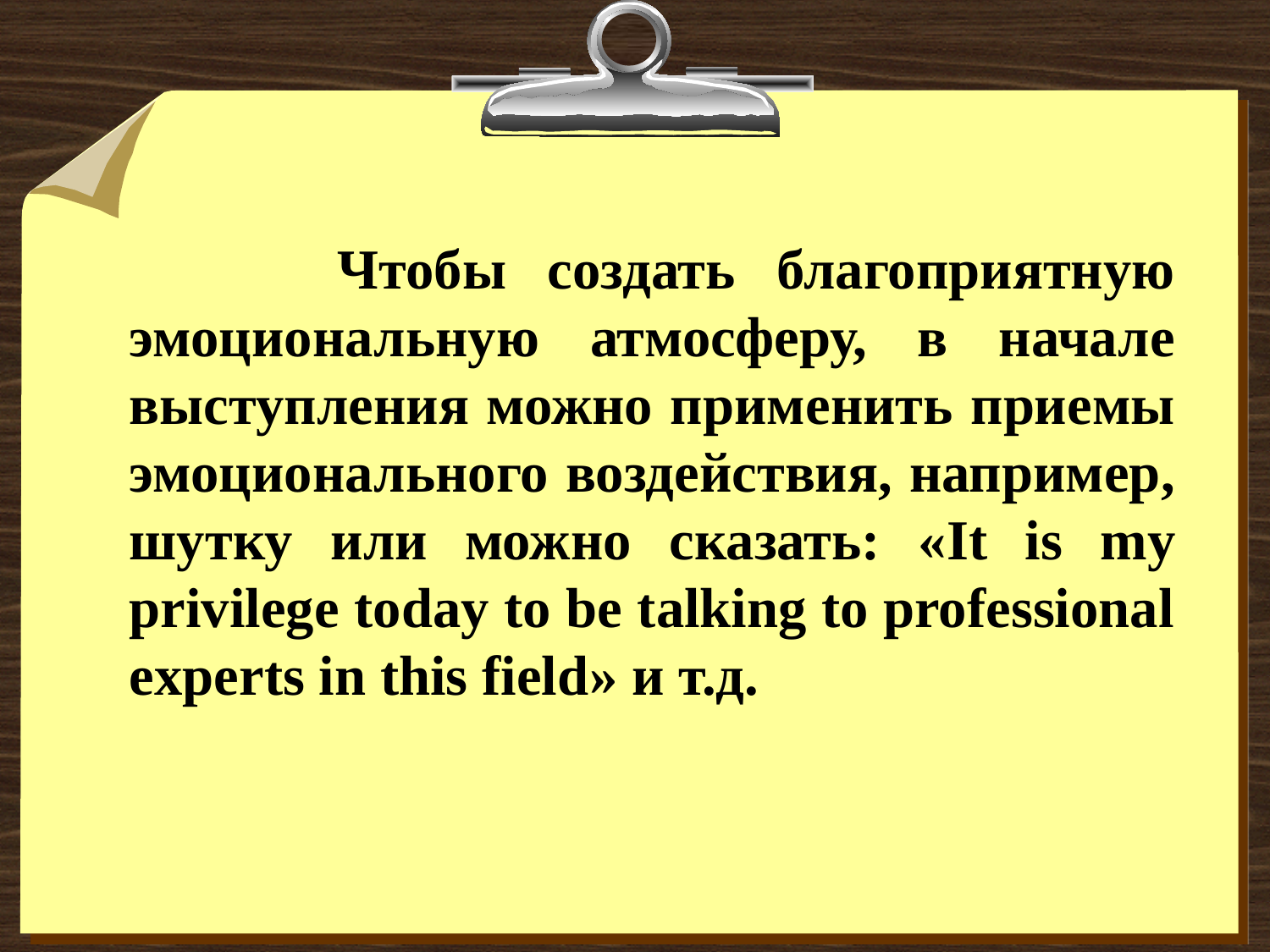

Чтобы создать благоприятную эмоциональную атмосферу, в начале выступления можно применить приемы эмоционального воздействия, например, шутку или можно сказать: «It is my privilege today to be talking to professional experts in this field» и т.д.